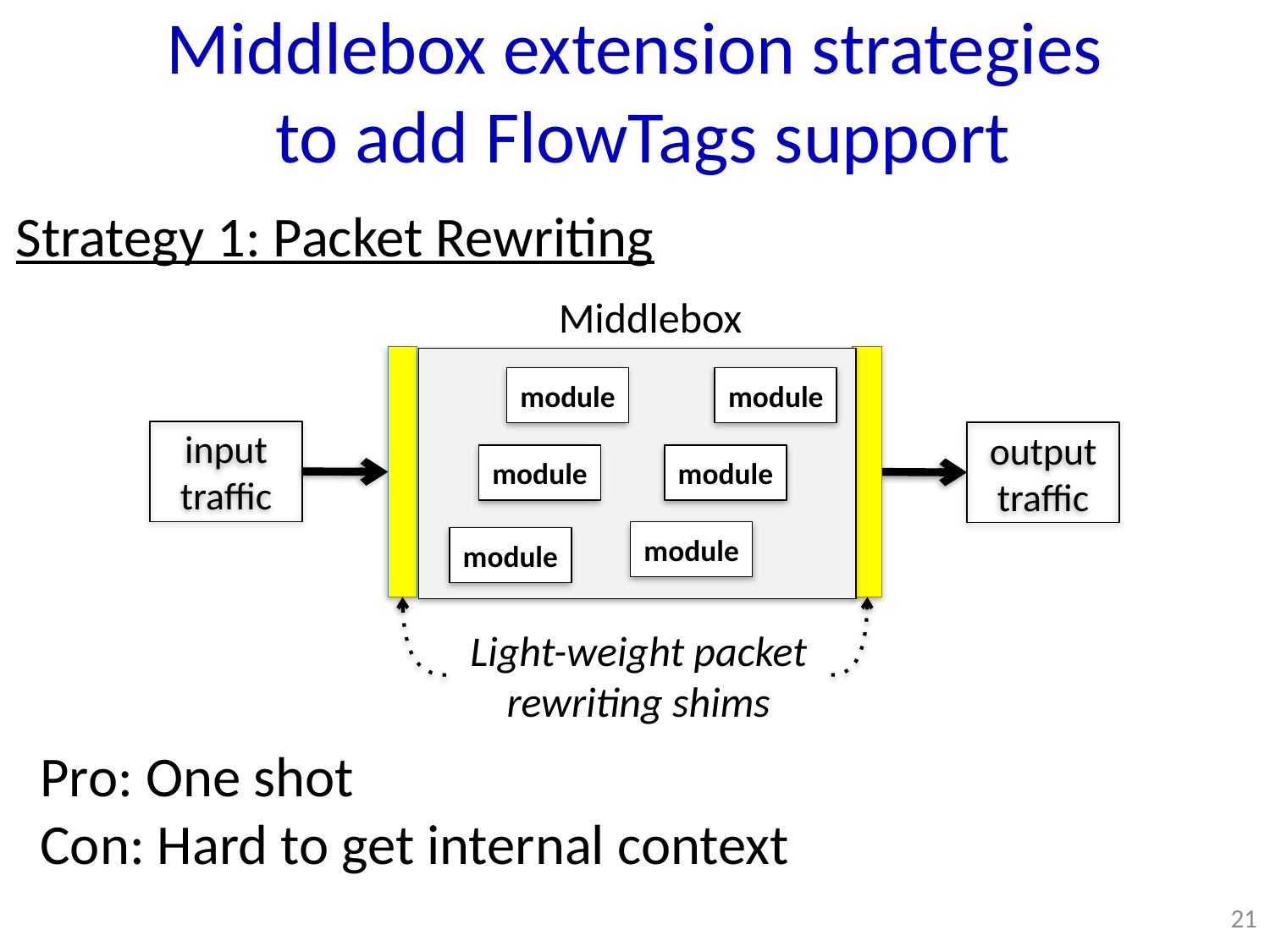

# Middlebox extension strategies to add FlowTags support
Strategy 1: Packet Rewriting
Middlebox

module
module
input traffic
output
traffic
module
module
module
module
Light-weight packet
rewriting shims
Pro: One shot
Con: Hard to get internal context
21